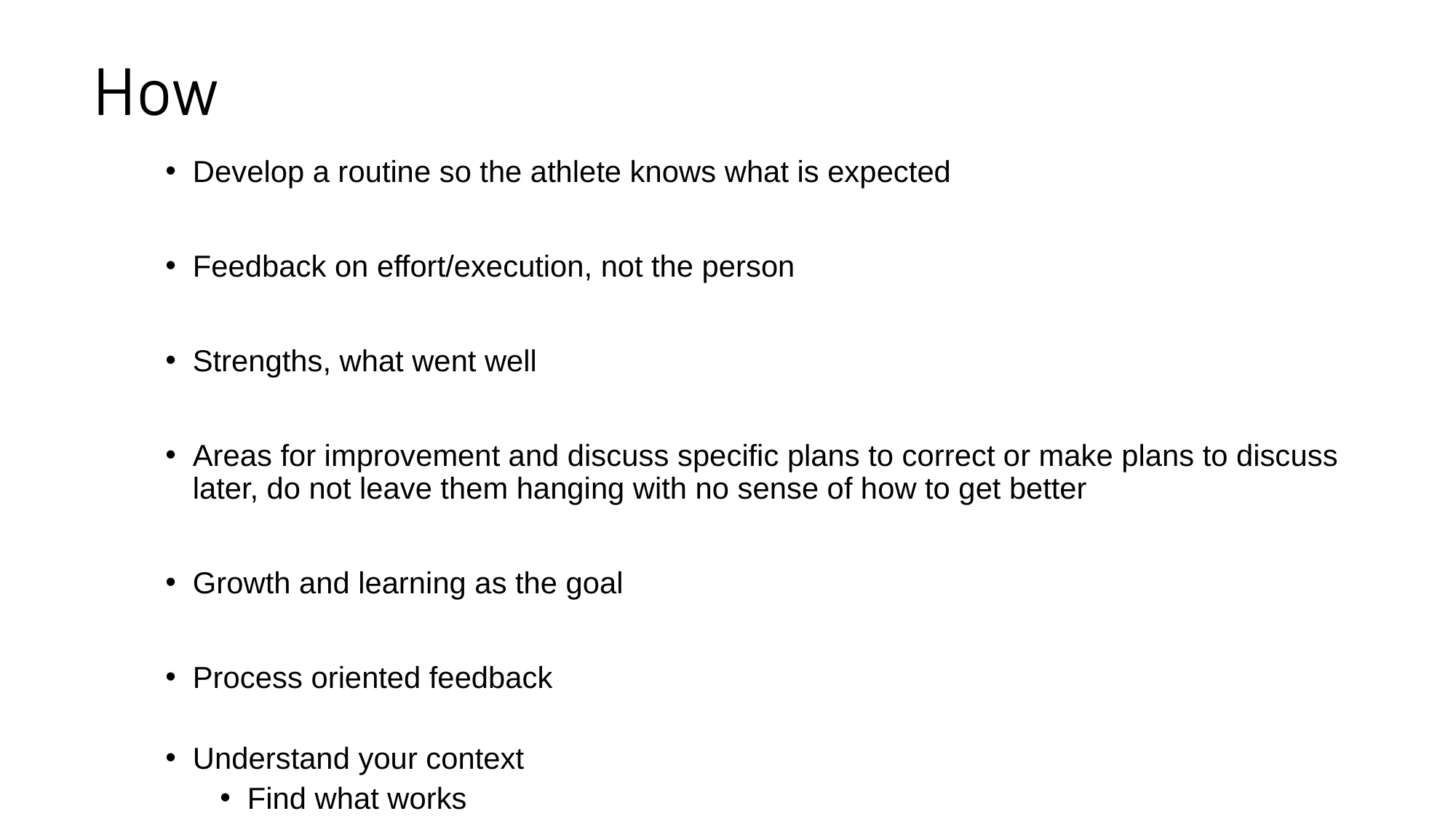

# How
Develop a routine so the athlete knows what is expected

Feedback on effort/execution, not the person

Strengths, what went well

Areas for improvement and discuss specific plans to correct or make plans to discuss later, do not leave them hanging with no sense of how to get better

Growth and learning as the goal

Process oriented feedback

Understand your context
Find what works